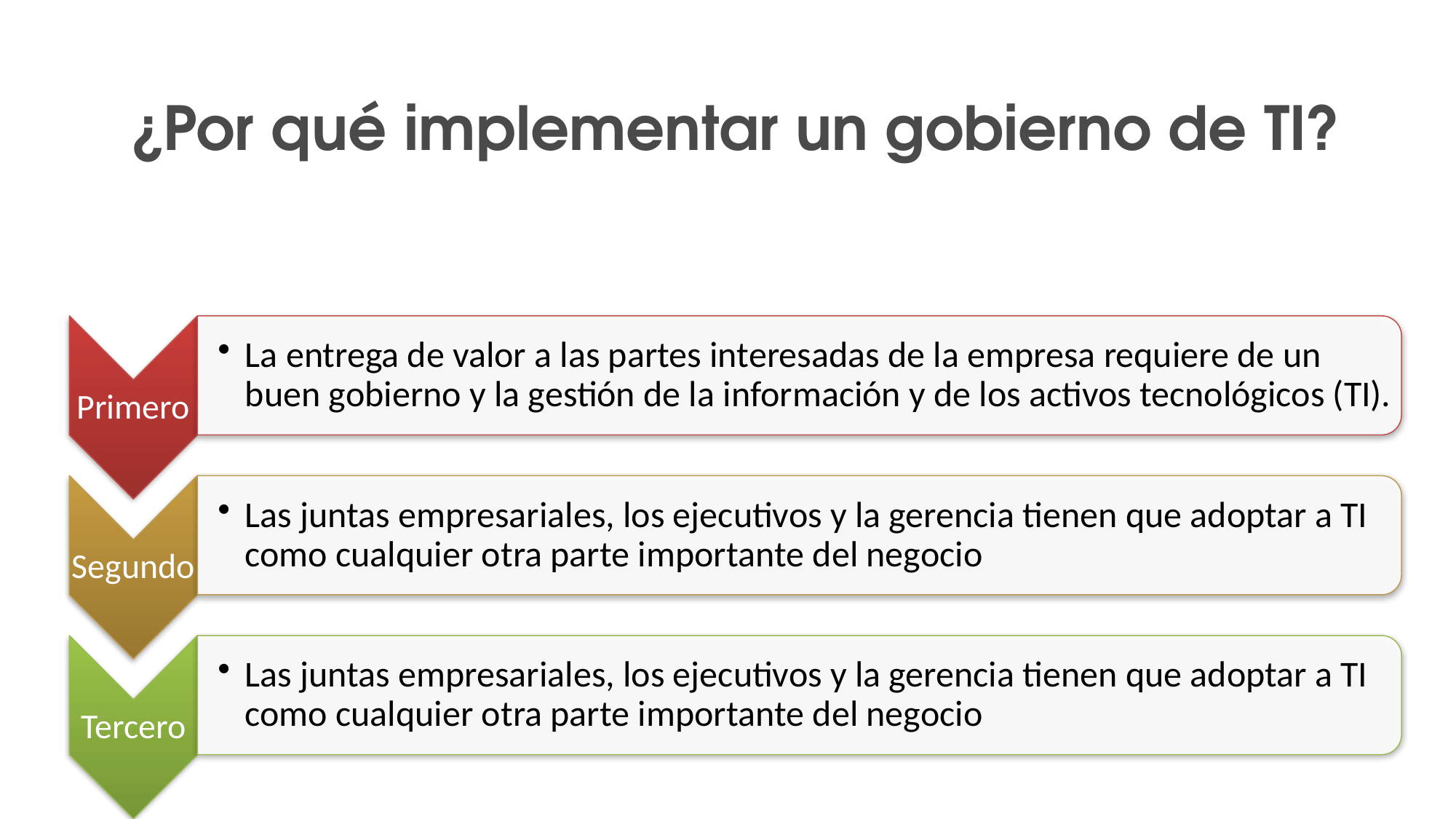

¿Por qué implementar un gobierno de TI?
Primero
La entrega de valor a las partes interesadas de la empresa requiere de un buen gobierno y la gestión de la información y de los activos tecnológicos (TI).
Segundo
Las juntas empresariales, los ejecutivos y la gerencia tienen que adoptar a TI como cualquier otra parte importante del negocio
Tercero
Las juntas empresariales, los ejecutivos y la gerencia tienen que adoptar a TI como cualquier otra parte importante del negocio